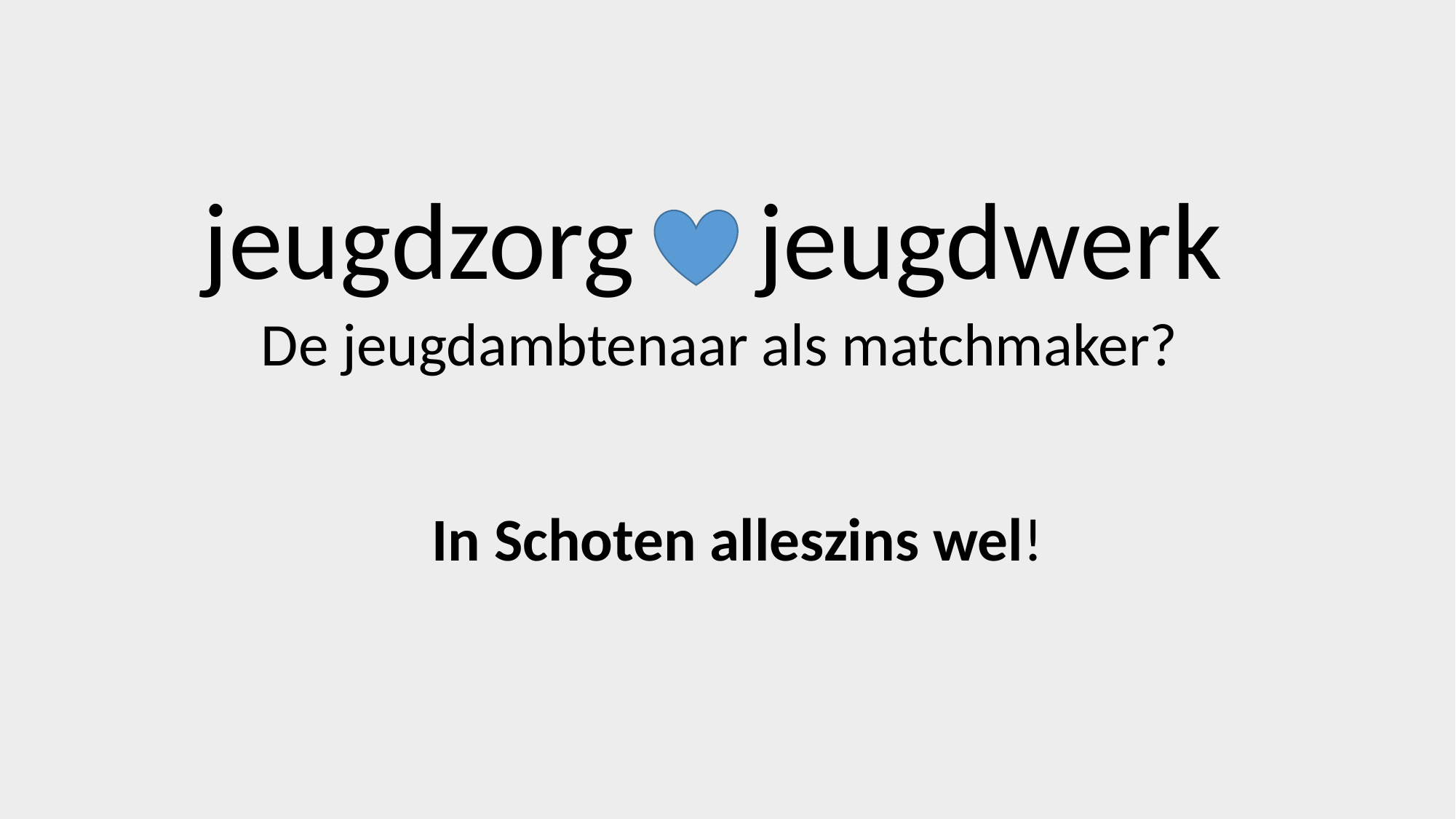

# jeugdzorg     jeugdwerk

De jeugdambtenaar als matchmaker?
In Schoten alleszins wel!